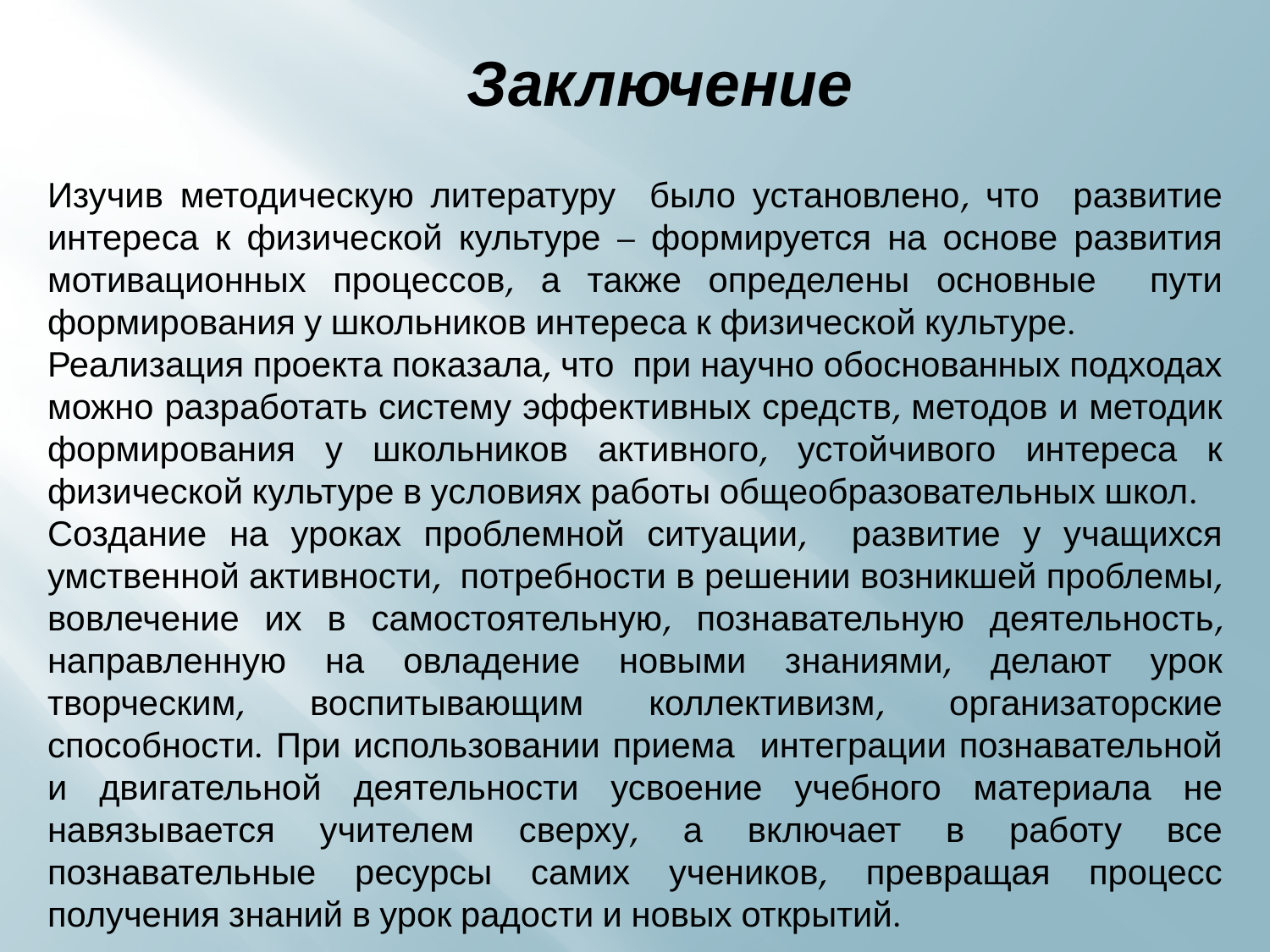

Заключение

Изучив методическую литературу  было установлено, что  развитие интереса к физической культуре – формируется на основе развития мотивационных процессов, а также определены основные  пути формирования у школьников интереса к физической культуре.
Реализация проекта показала, что  при научно обоснованных подходах можно разработать систему эффективных средств, методов и методик формирования у школьников активного, устойчивого интереса к физической культуре в условиях работы общеобразовательных школ.
Создание на уроках проблемной ситуации,  развитие у учащихся умственной активности,  потребности в решении возникшей проблемы, вовлечение их в самостоятельную, познавательную деятельность, направленную на овладение новыми знаниями, делают урок творческим, воспитывающим коллективизм, организаторские способности. При использовании приема  интеграции познавательной и двигательной деятельности усвоение учебного материала не навязывается учителем сверху, а включает в работу все познавательные ресурсы самих учеников, превращая процесс получения знаний в урок радости и новых открытий.